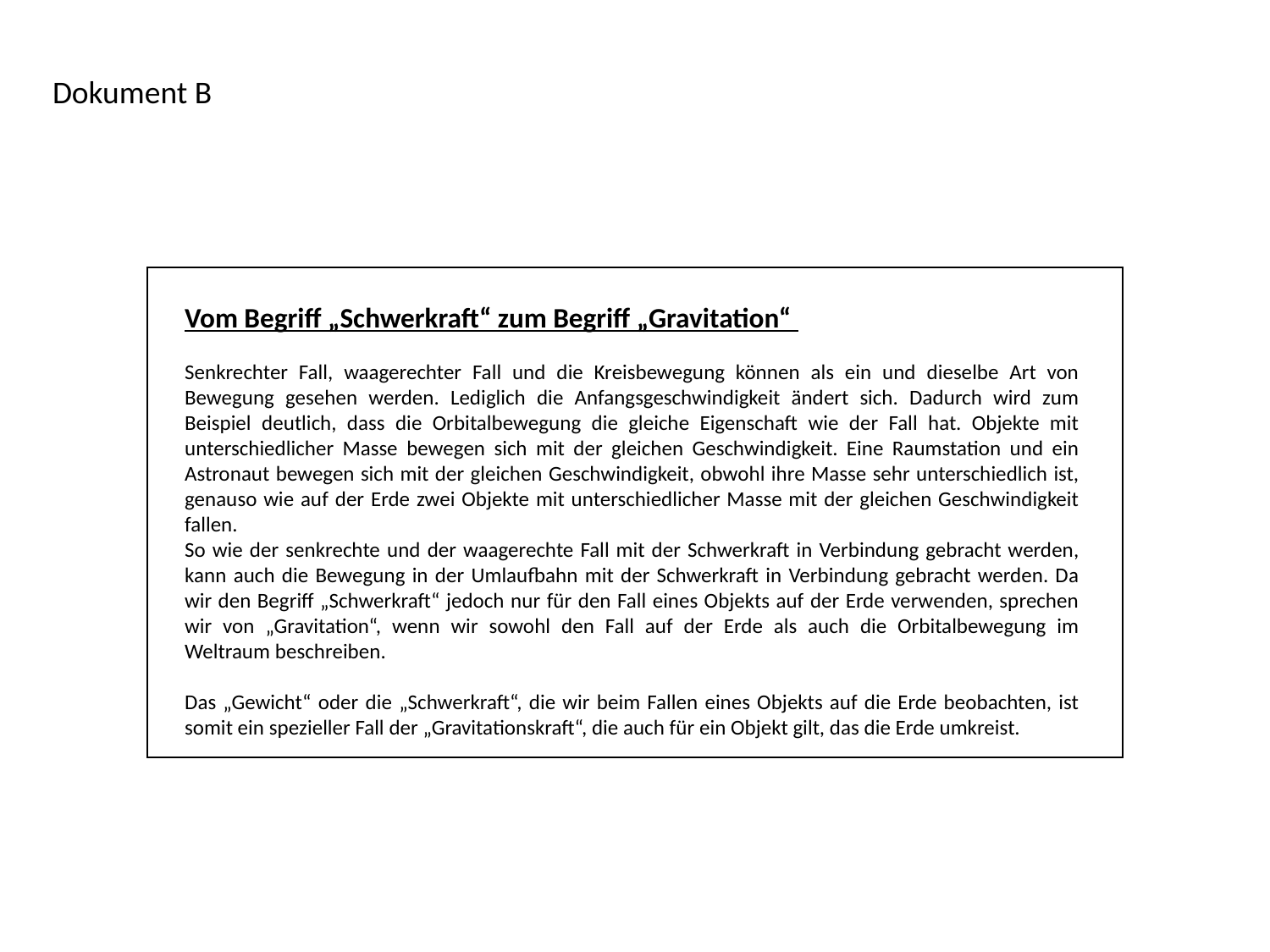

Dokument B

Vom Begriff „Schwerkraft“ zum Begriff „Gravitation“
Senkrechter Fall, waagerechter Fall und die Kreisbewegung können als ein und dieselbe Art von Bewegung gesehen werden. Lediglich die Anfangsgeschwindigkeit ändert sich. Dadurch wird zum Beispiel deutlich, dass die Orbitalbewegung die gleiche Eigenschaft wie der Fall hat. Objekte mit unterschiedlicher Masse bewegen sich mit der gleichen Geschwindigkeit. Eine Raumstation und ein Astronaut bewegen sich mit der gleichen Geschwindigkeit, obwohl ihre Masse sehr unterschiedlich ist, genauso wie auf der Erde zwei Objekte mit unterschiedlicher Masse mit der gleichen Geschwindigkeit fallen.
So wie der senkrechte und der waagerechte Fall mit der Schwerkraft in Verbindung gebracht werden, kann auch die Bewegung in der Umlaufbahn mit der Schwerkraft in Verbindung gebracht werden. Da wir den Begriff „Schwerkraft“ jedoch nur für den Fall eines Objekts auf der Erde verwenden, sprechen wir von „Gravitation“, wenn wir sowohl den Fall auf der Erde als auch die Orbitalbewegung im Weltraum beschreiben.

Das „Gewicht“ oder die „Schwerkraft“, die wir beim Fallen eines Objekts auf die Erde beobachten, ist somit ein spezieller Fall der „Gravitationskraft“, die auch für ein Objekt gilt, das die Erde umkreist.